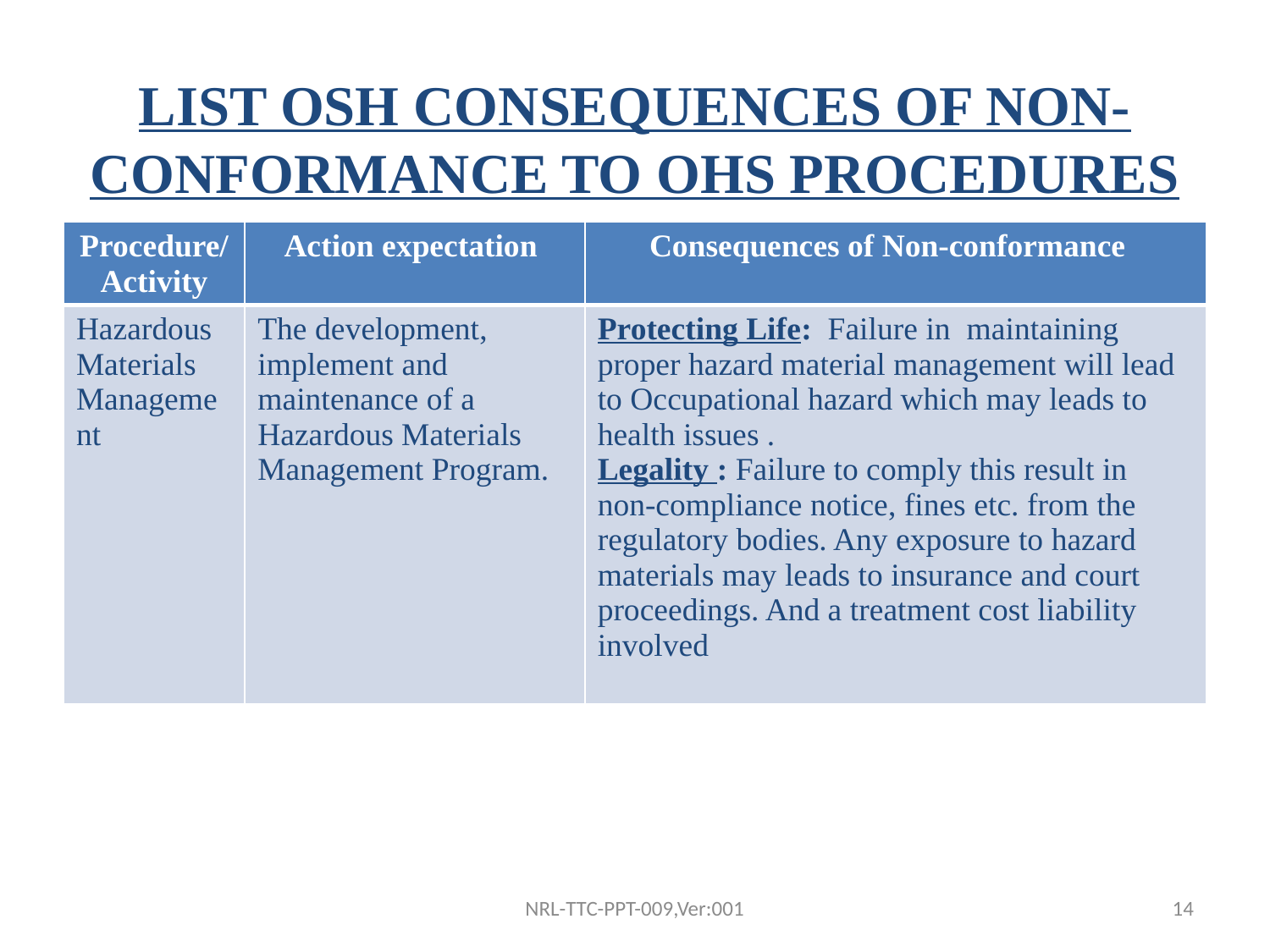

# LIST OSH CONSEQUENCES OF NON-CONFORMANCE TO OHS PROCEDURES
| Procedure/Activity | Action expectation | Consequences of Non-conformance |
| --- | --- | --- |
| Hazardous Materials Management | The development, implement and maintenance of a Hazardous Materials Management Program. | Protecting Life: Failure in maintaining proper hazard material management will lead to Occupational hazard which may leads to health issues . Legality : Failure to comply this result in non-compliance notice, fines etc. from the regulatory bodies. Any exposure to hazard materials may leads to insurance and court proceedings. And a treatment cost liability involved |
NRL-TTC-PPT-009,Ver:001
14